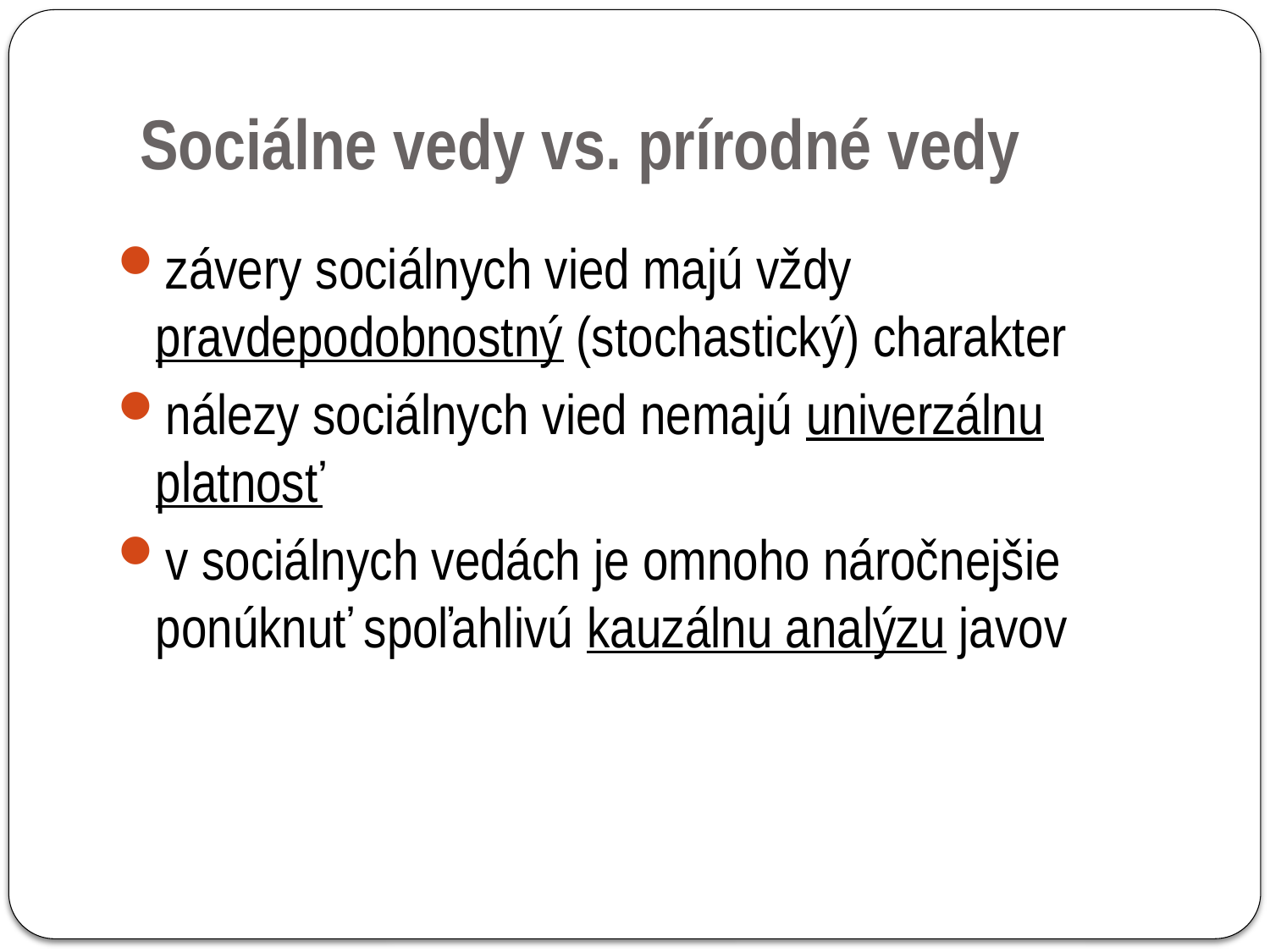

# Sociálne vedy vs. prírodné vedy
závery sociálnych vied majú vždy pravdepodobnostný (stochastický) charakter
nálezy sociálnych vied nemajú univerzálnu platnosť
v sociálnych vedách je omnoho náročnejšie ponúknuť spoľahlivú kauzálnu analýzu javov